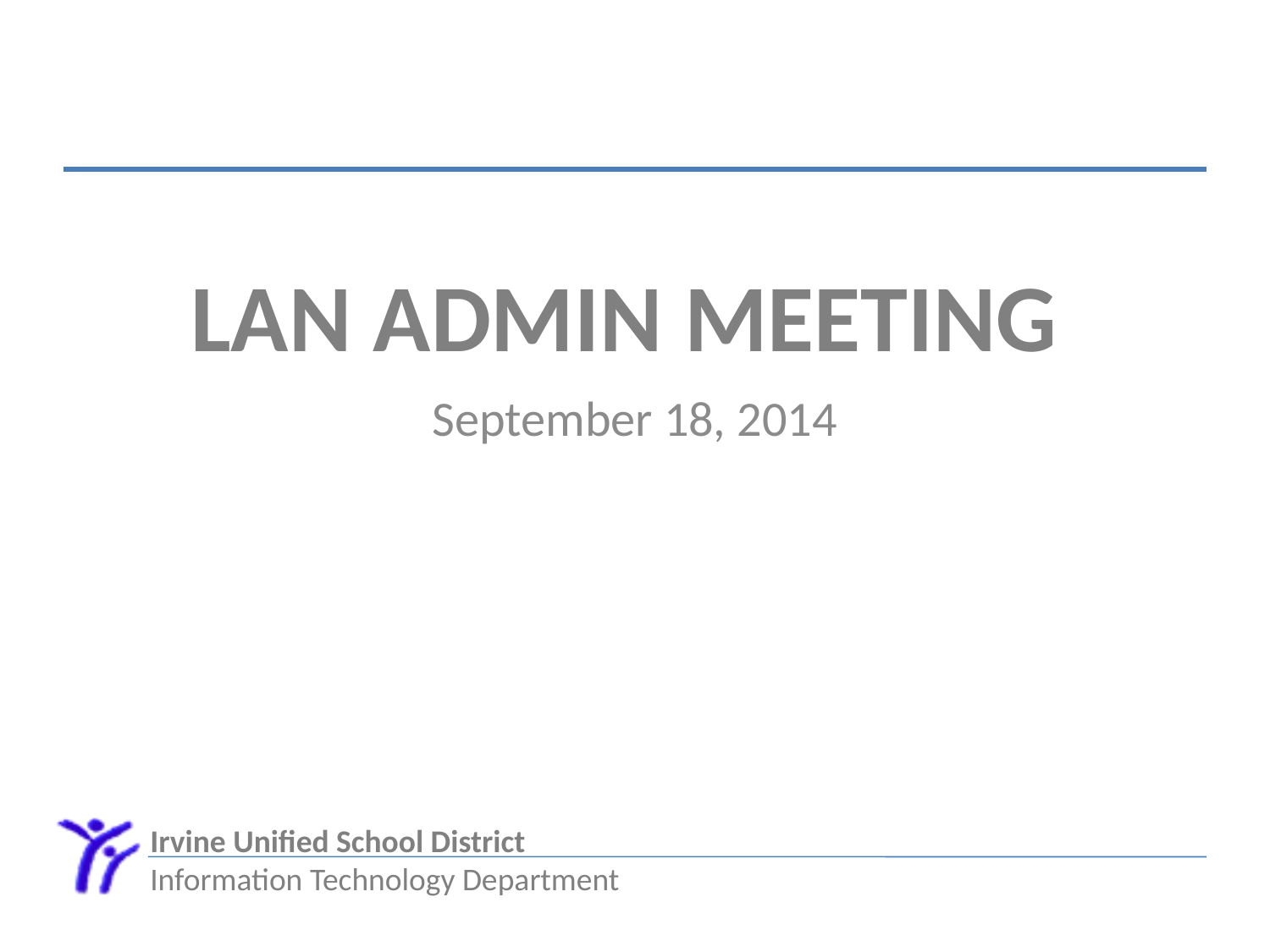

# LAN Admin Meeting
September 18, 2014